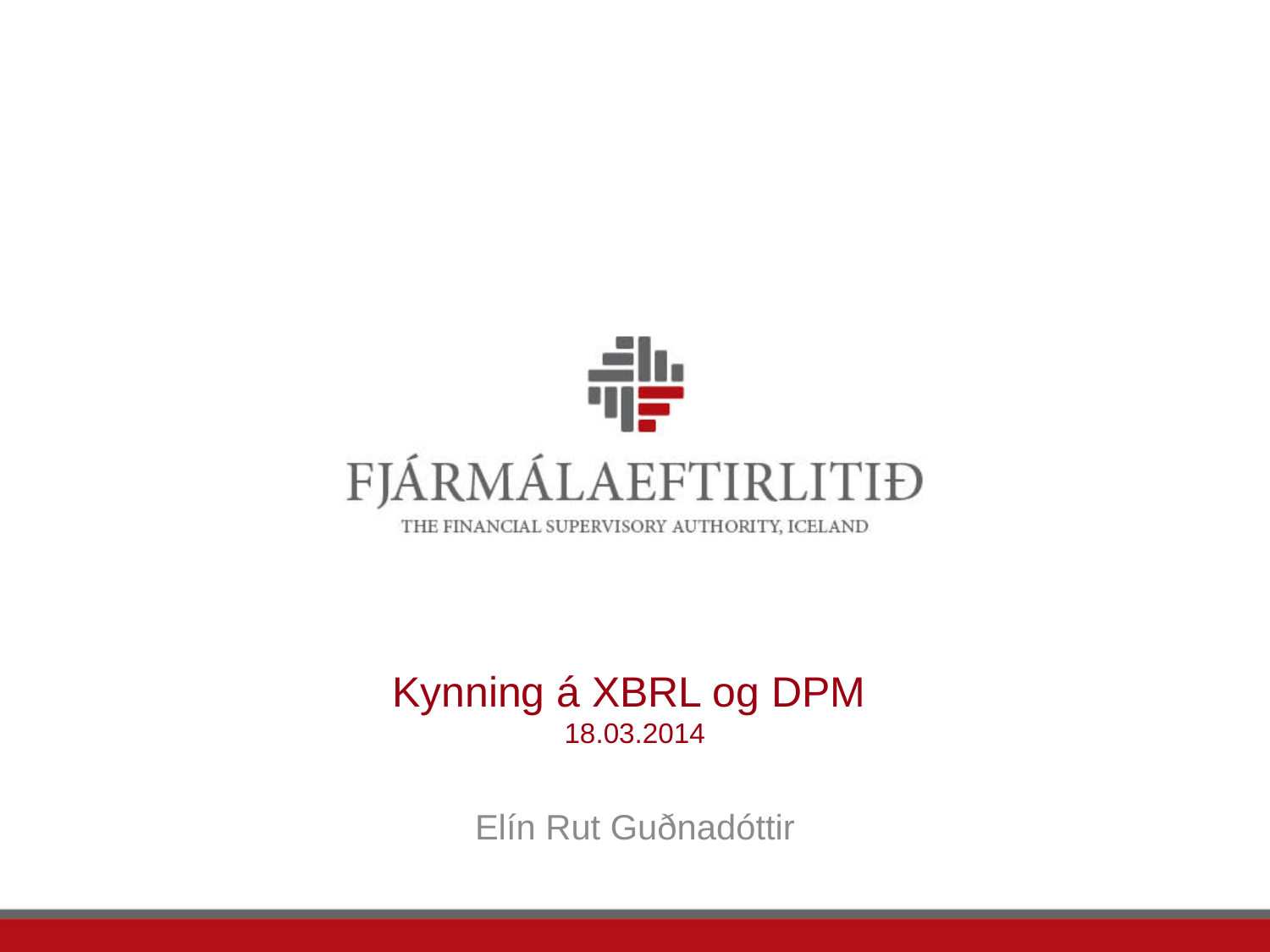

# Kynning á XBRL og DPM 18.03.2014
Elín Rut Guðnadóttir